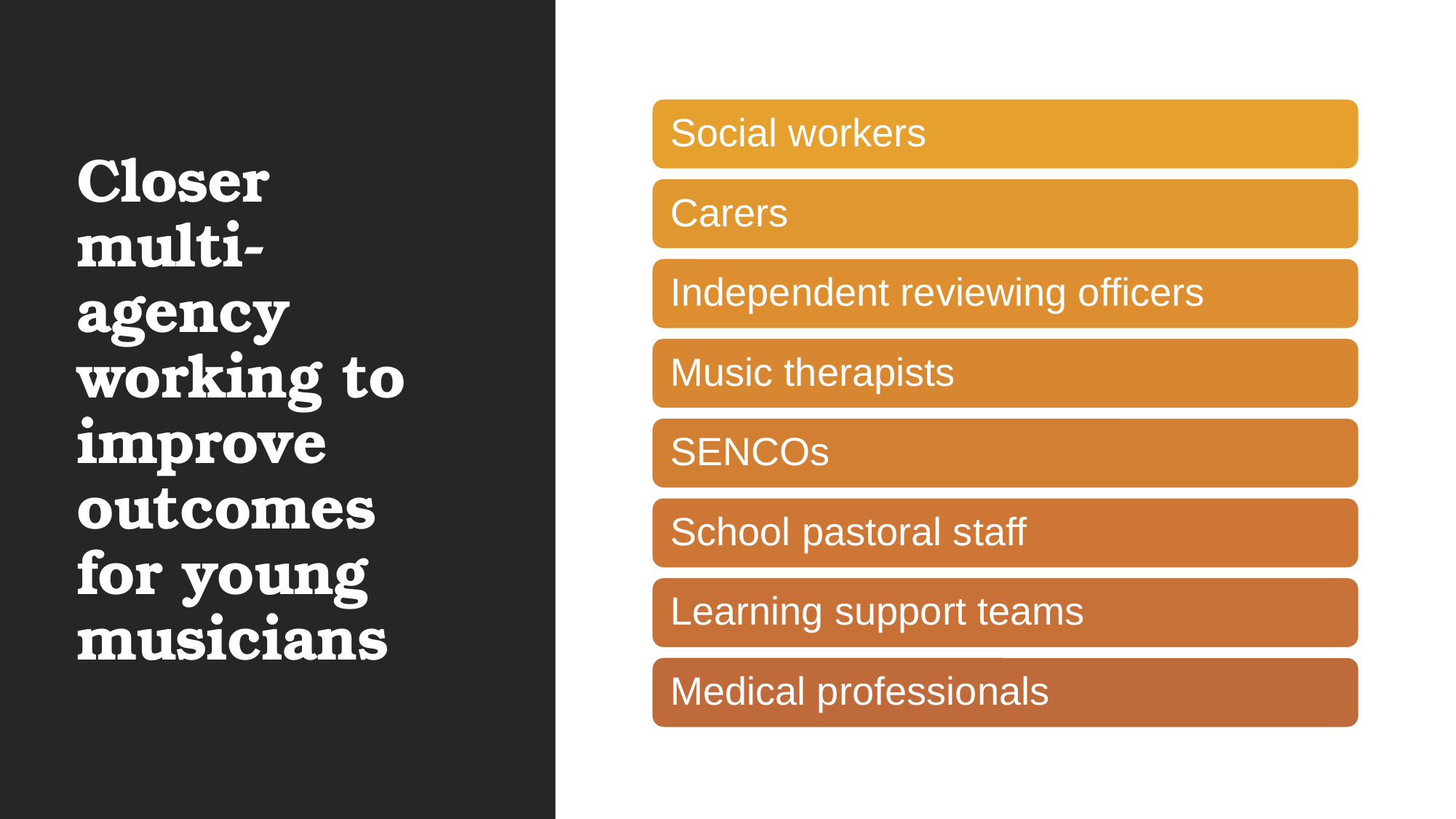

Social workers
Carers
Independent reviewing officers
Music therapists
SENCOs
School pastoral staff
Learning support teams
Medical professionals
# Closer multi-agency working to improve outcomes for young musicians